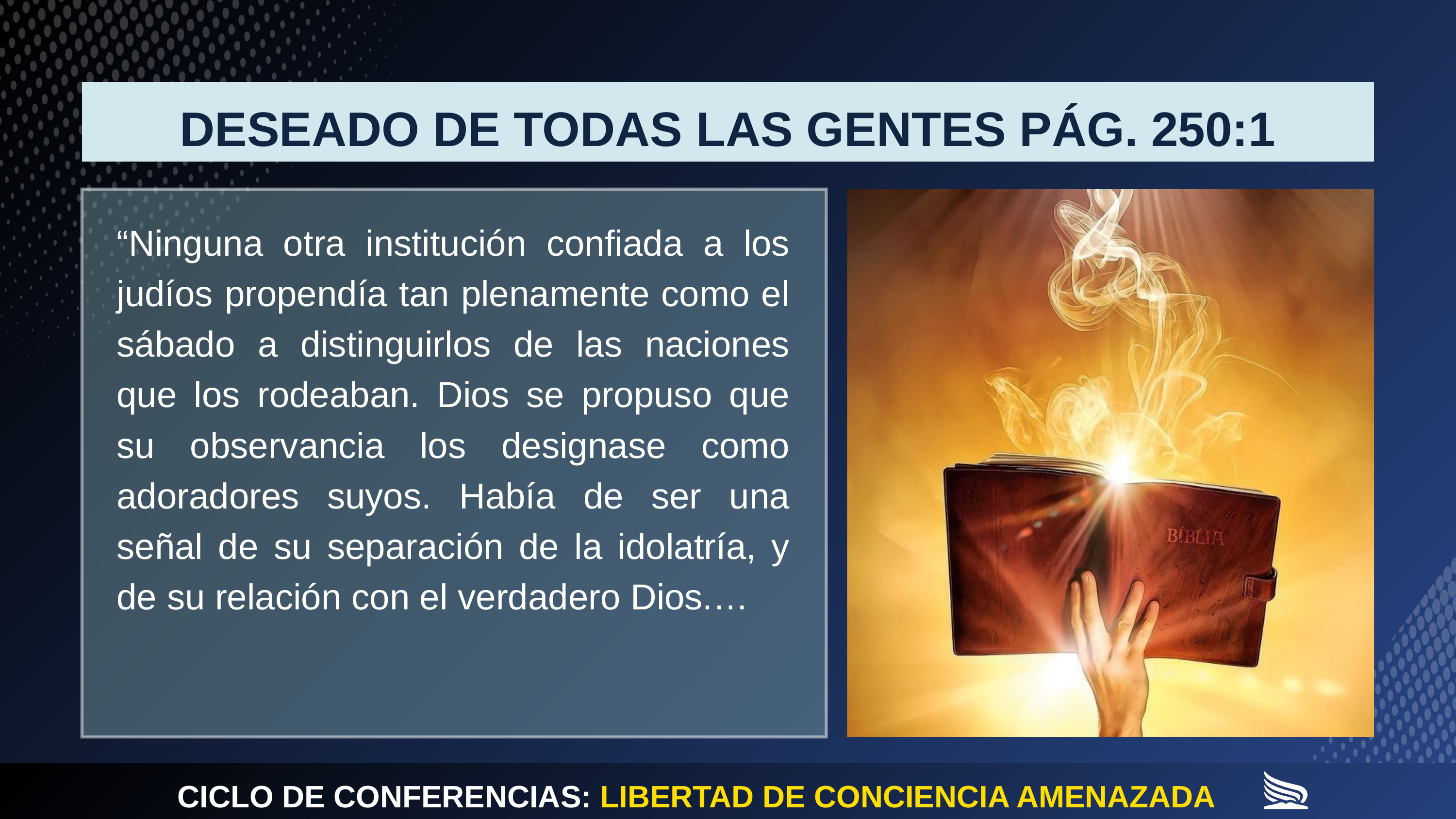

DESEADO DE TODAS LAS GENTES PÁG. 250:1

“Ninguna otra institución confiada a los judíos propendía tan plenamente como el sábado a distinguirlos de las naciones que los rodeaban. Dios se propuso que su observancia los designase como adoradores suyos. Había de ser una señal de su separación de la idolatría, y de su relación con el verdadero Dios.…

CICLO DE CONFERENCIAS: LIBERTAD DE CONCIENCIA AMENAZADA